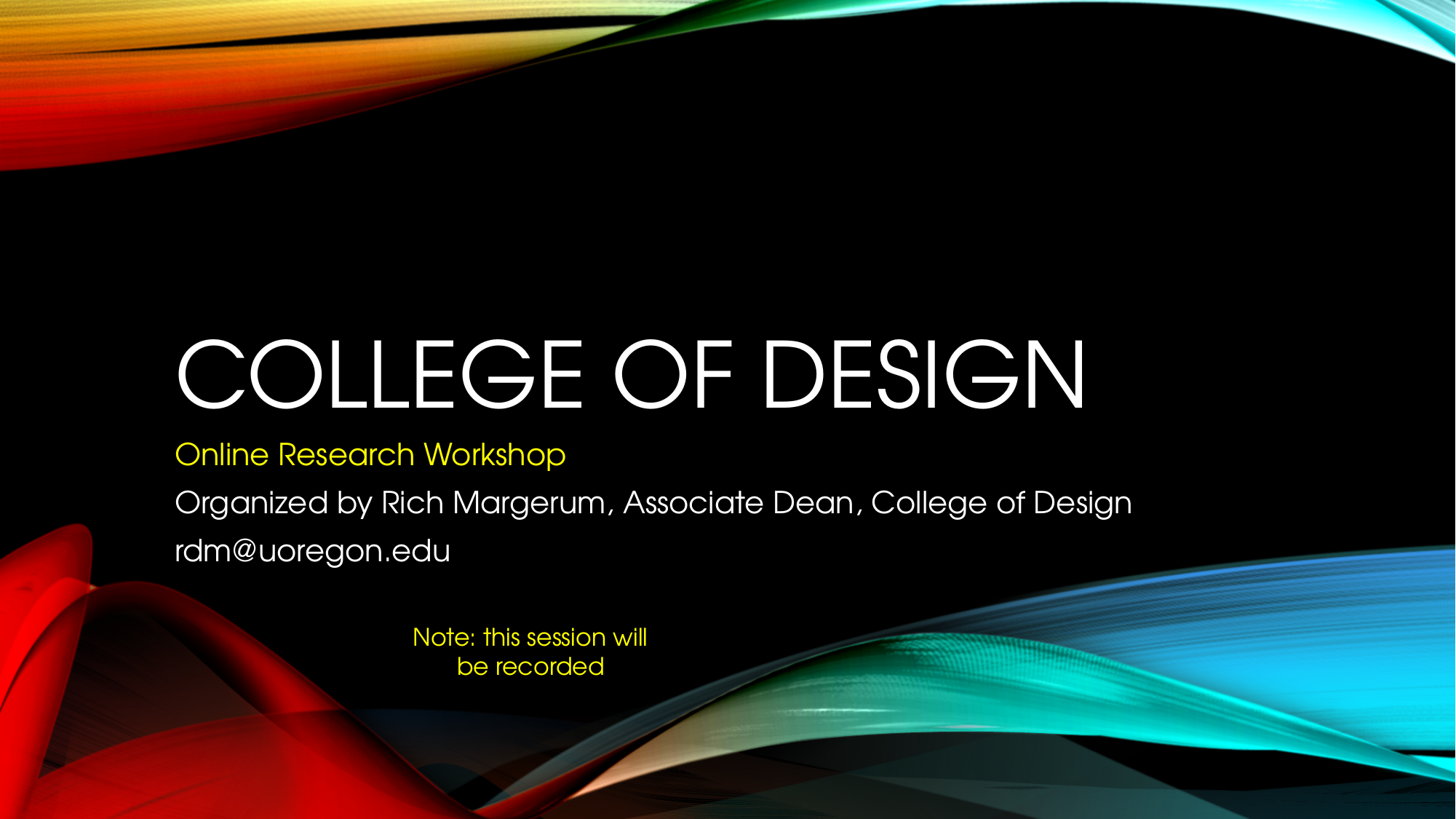

# College of Design
Online Research Workshop
Organized by Rich Margerum, Associate Dean, College of Design
rdm@uoregon.edu
Note: this session will be recorded